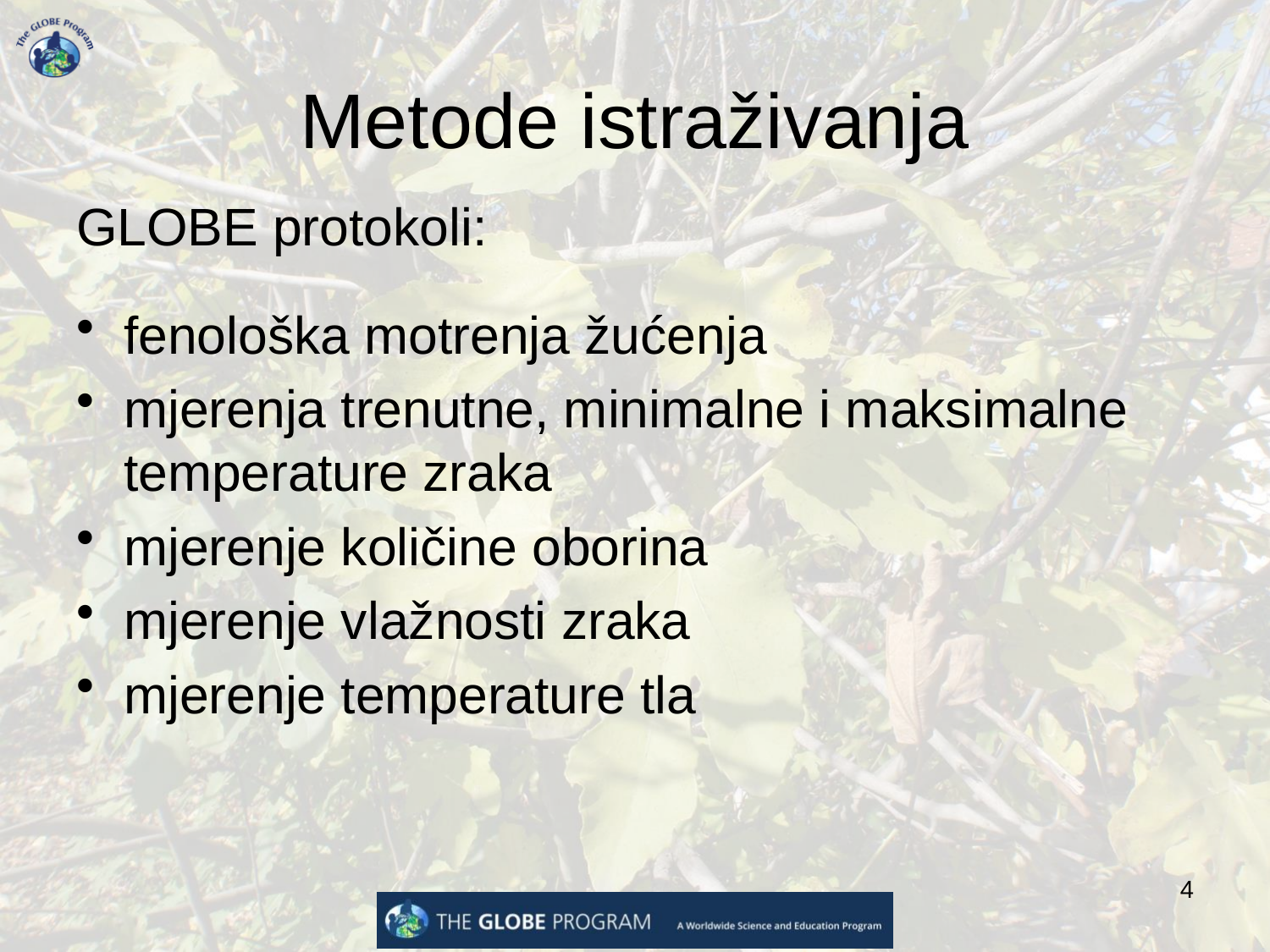

# Metode istraživanja
GLOBE protokoli:

fenološka motrenja žućenja
mjerenja trenutne, minimalne i maksimalne temperature zraka
mjerenje količine oborina
mjerenje vlažnosti zraka
mjerenje temperature tla

4